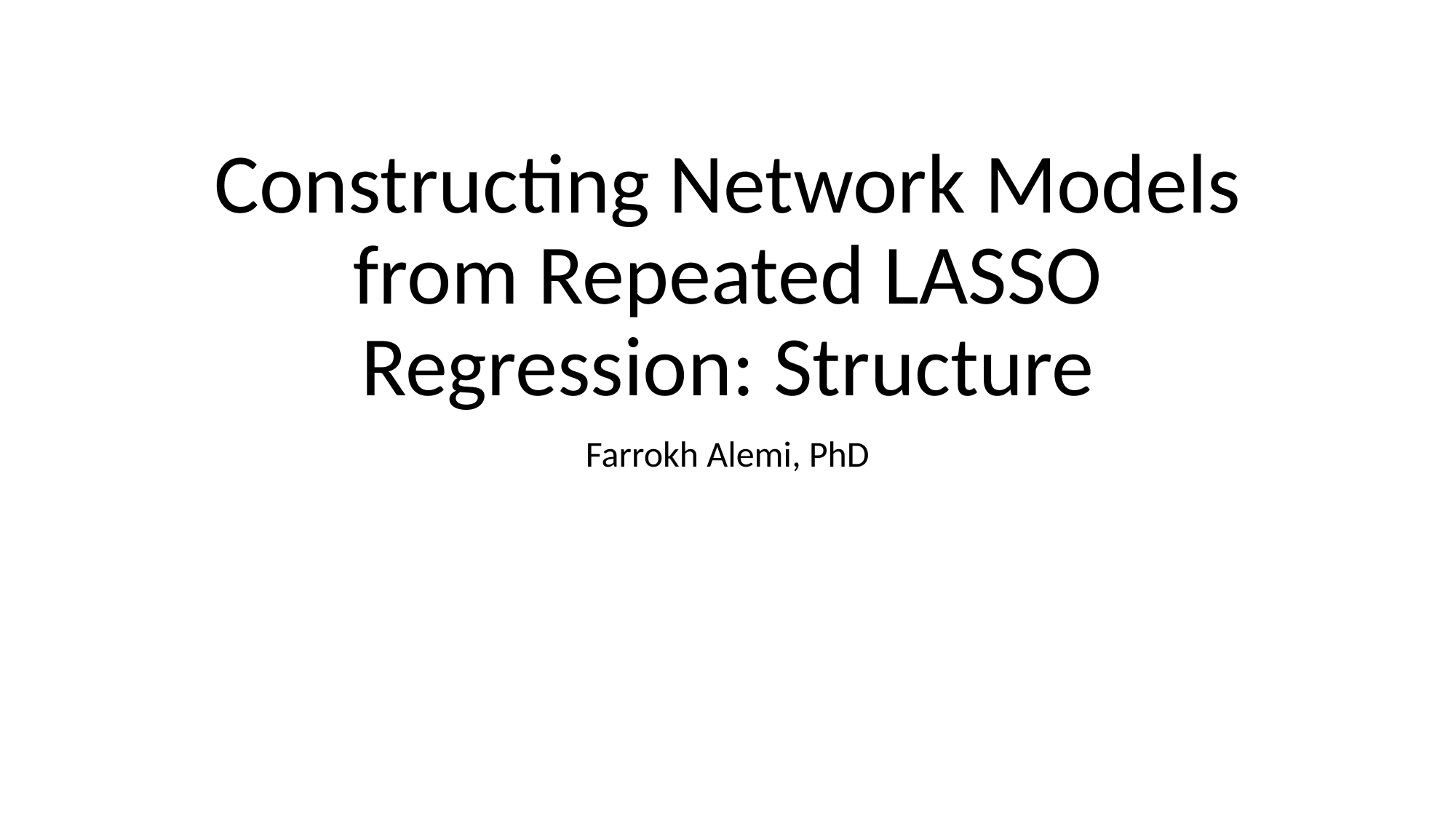

# Constructing Network Models from Repeated LASSO Regression: Structure
Farrokh Alemi, PhD